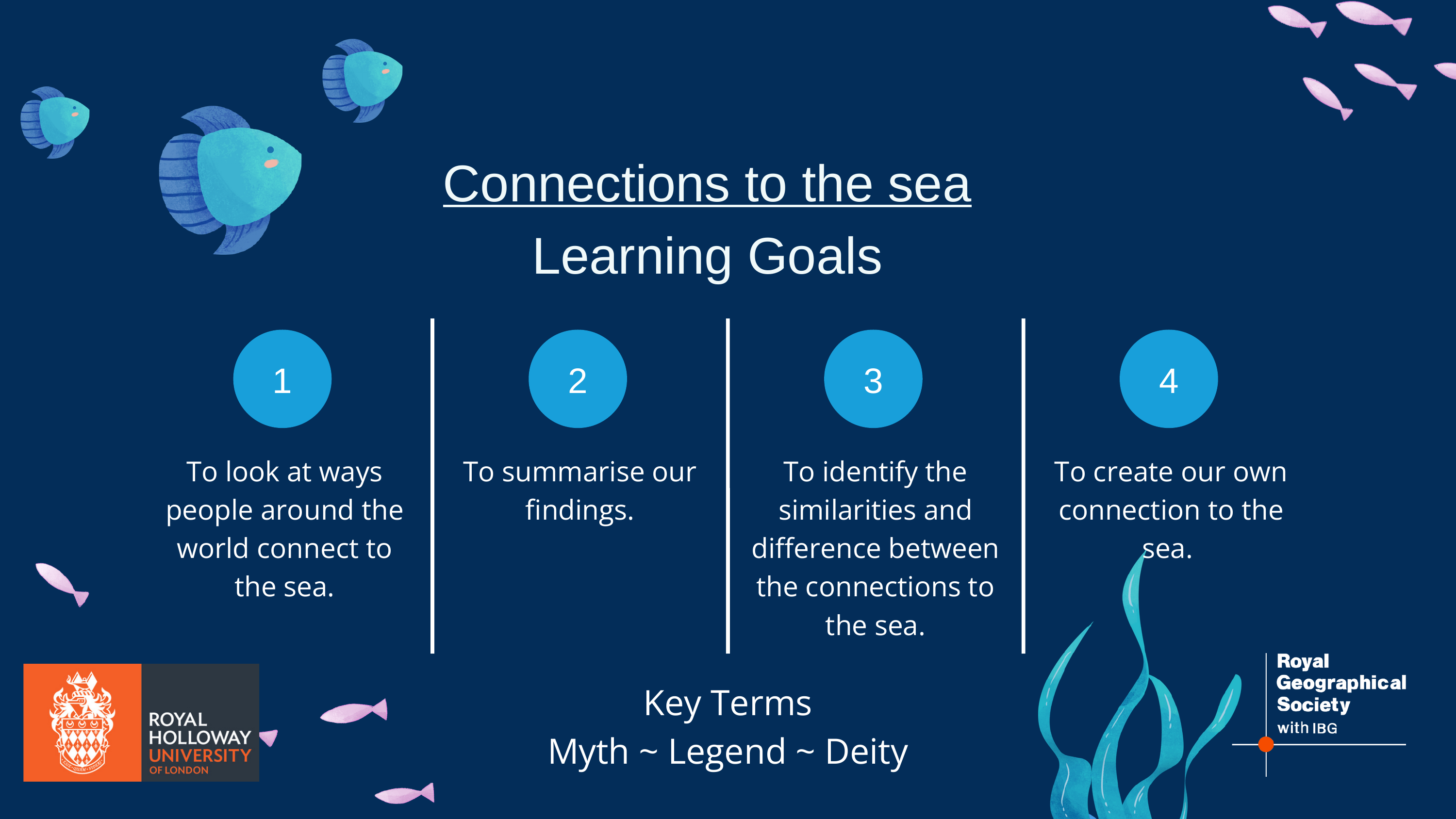

Connections to the sea
Learning Goals

1

2

3

4
To look at ways people around the world connect to the sea.
To summarise our findings.
To identify the similarities and difference between the connections to the sea.
To create our own connection to the sea.

Key Terms
Myth ~ Legend ~ Deity